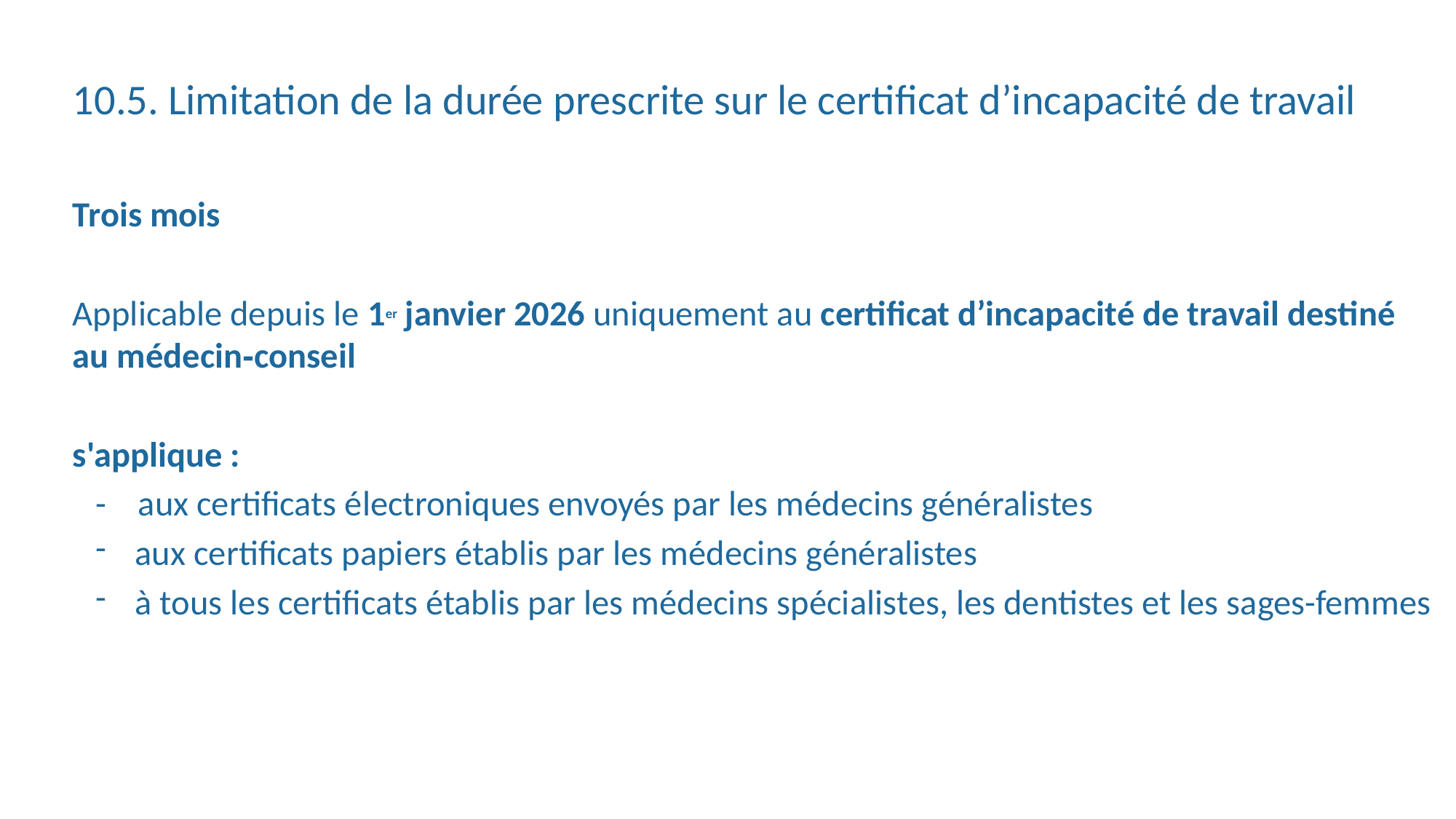

# 10.5. Limitation de la durée prescrite sur le certificat d’incapacité de travail
Trois mois

Applicable depuis le 1er janvier 2026 uniquement au certificat d’incapacité de travail destiné au médecin‑conseil

s'applique :
-    aux certificats électroniques envoyés par les médecins généralistes
aux certificats papiers établis par les médecins généralistes
à tous les certificats établis par les médecins spécialistes, les dentistes et les sages-femmes